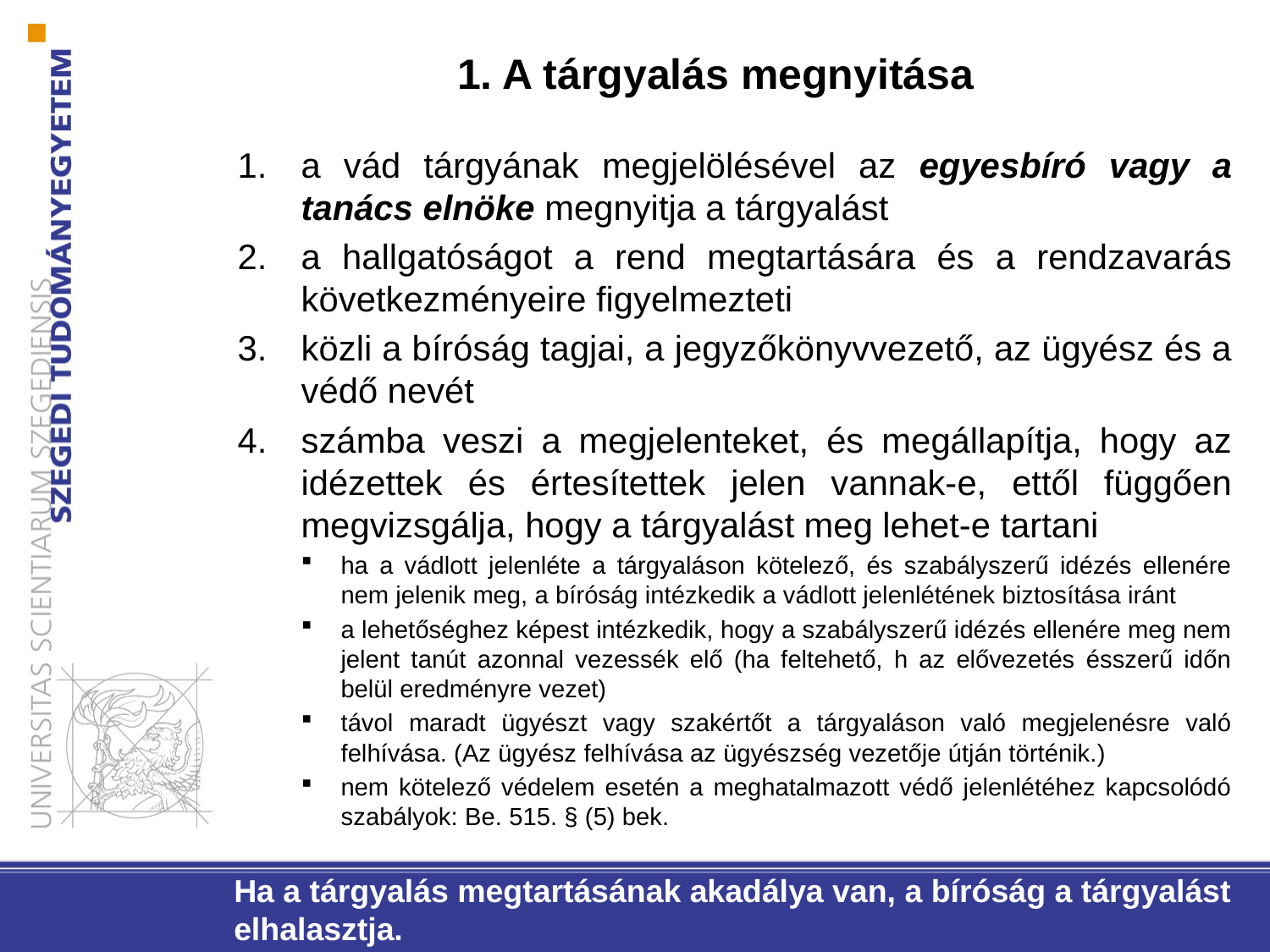

# 1. A tárgyalás megnyitása
a vád tárgyának megjelölésével az egyesbíró vagy a tanács elnöke megnyitja a tárgyalást
a hallgatóságot a rend megtartására és a rendzavarás következményeire figyelmezteti
közli a bíróság tagjai, a jegyzőkönyvvezető, az ügyész és a védő nevét
számba veszi a megjelenteket, és megállapítja, hogy az idézettek és értesítettek jelen vannak-e, ettől függően megvizsgálja, hogy a tárgyalást meg lehet-e tartani
ha a vádlott jelenléte a tárgyaláson kötelező, és szabályszerű idézés ellenére nem jelenik meg, a bíróság intézkedik a vádlott jelenlétének biztosítása iránt
a lehetőséghez képest intézkedik, hogy a szabályszerű idézés ellenére meg nem jelent tanút azonnal vezessék elő (ha feltehető, h az elővezetés ésszerű időn belül eredményre vezet)
távol maradt ügyészt vagy szakértőt a tárgyaláson való megjelenésre való felhívása. (Az ügyész felhívása az ügyészség vezetője útján történik.)
nem kötelező védelem esetén a meghatalmazott védő jelenlétéhez kapcsolódó szabályok: Be. 515. § (5) bek.
Ha a tárgyalás megtartásának akadálya van, a bíróság a tárgyalást elhalasztja.